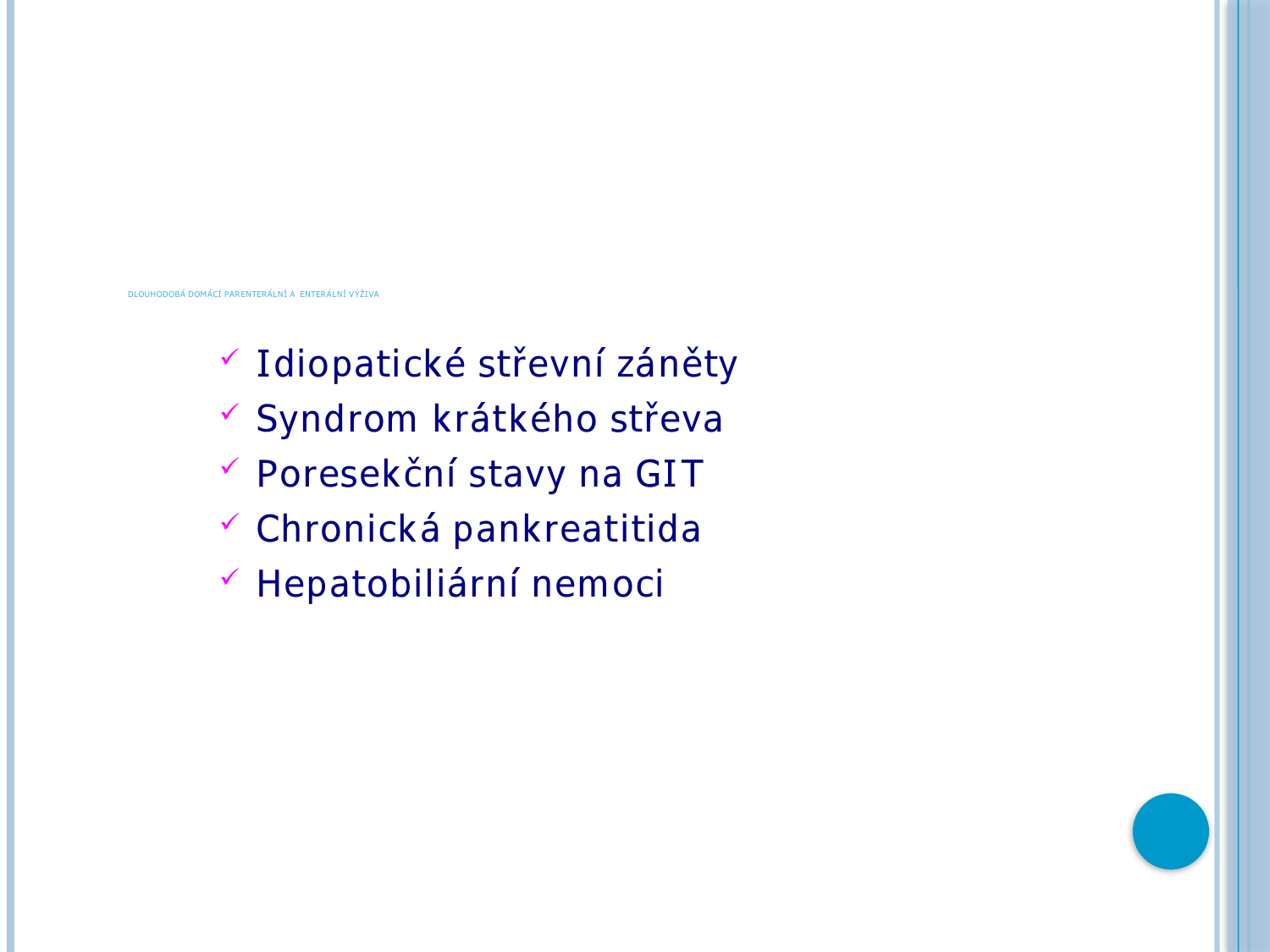

# DLOUHODOBÁ DOMÁCÍ PARENTERÁLNÍ A  ENTERÁLNÍ VÝŽIVA
Idiopatické střevní záněty
Syndrom krátkého střeva
Poresekční stavy na GIT
Chronická pankreatitida
Hepatobiliární nemoci